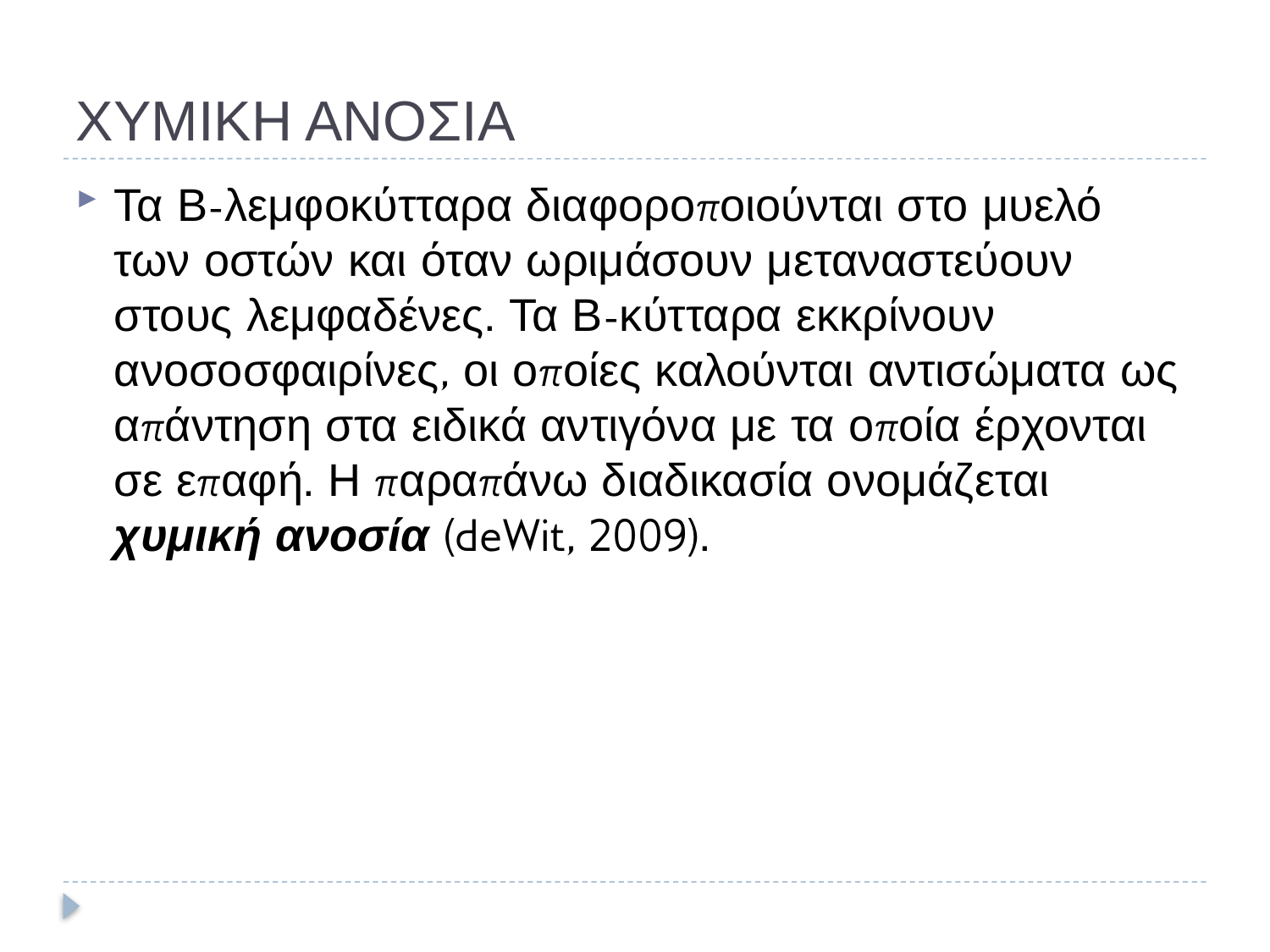

# ΧΥΜΙΚΗ ΑΝΟΣΙΑ
Τα Β-λεμφοκύτταρα διαφοροποιούνται στο μυελό των οστών και όταν ωριμάσουν μεταναστεύουν στους λεμφαδένες. Τα Β-κύτταρα εκκρίνουν ανοσοσφαιρίνες, οι οποίες καλούνται αντισώματα ως απάντηση στα ειδικά αντιγόνα με τα οποία έρχονται σε επαφή. Η παραπάνω διαδικασία ονομάζεται χυμική ανοσία (deWit, 2009).